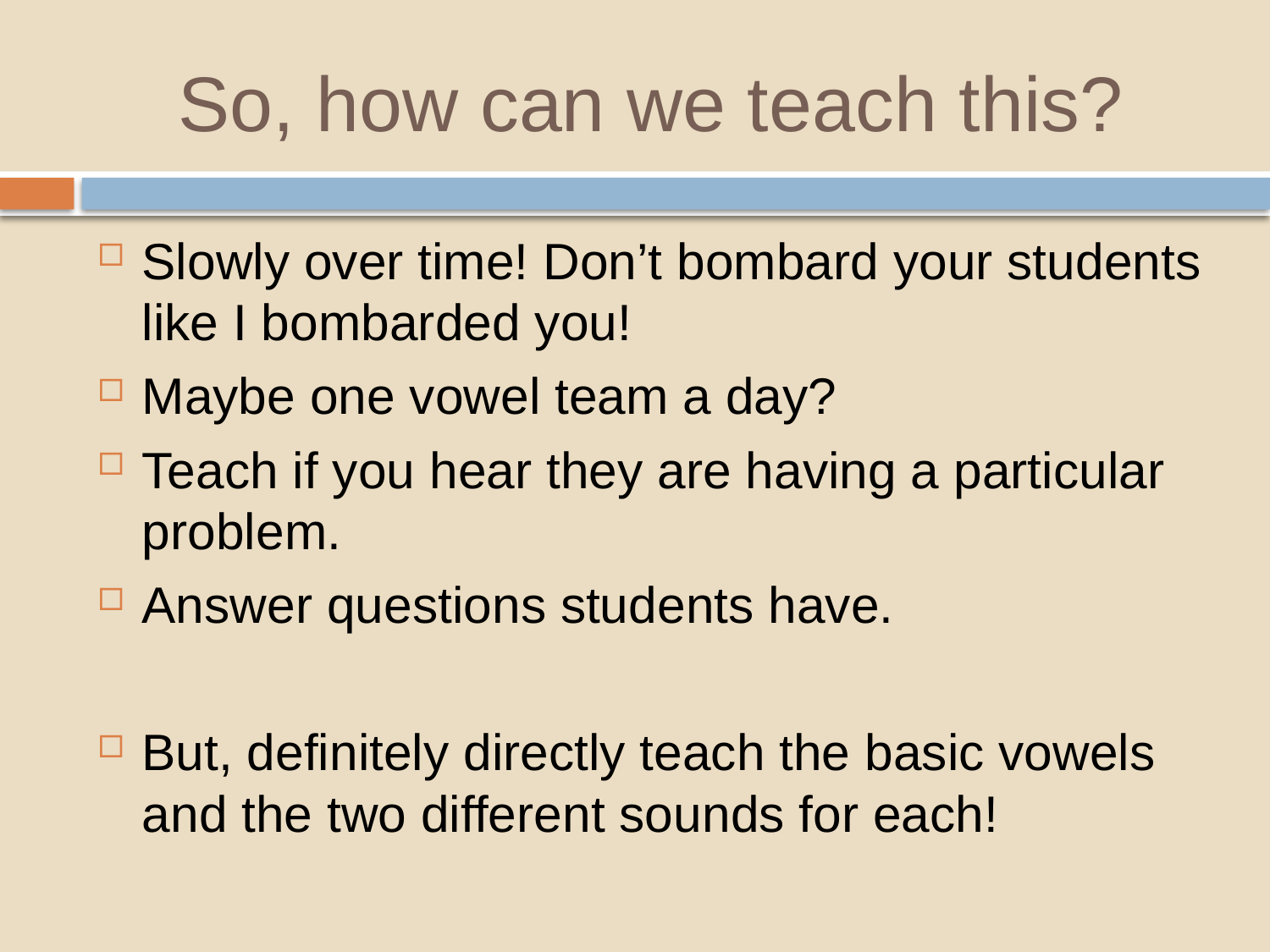

# So, how can we teach this?
Slowly over time! Don’t bombard your students like I bombarded you!
Maybe one vowel team a day?
Teach if you hear they are having a particular problem.
Answer questions students have.

But, definitely directly teach the basic vowels and the two different sounds for each!